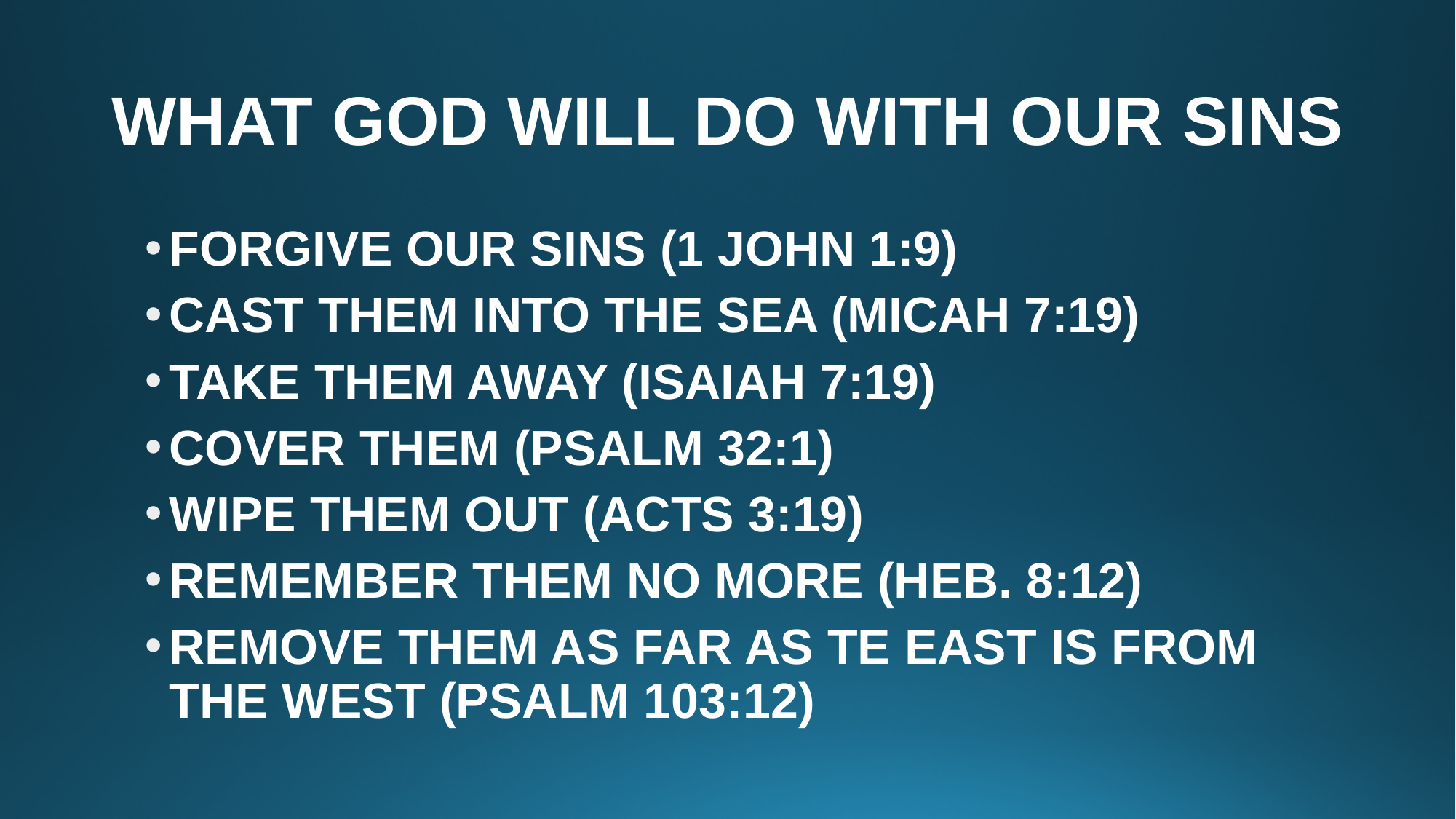

# WHAT GOD WILL DO WITH OUR SINS
FORGIVE OUR SINS (1 JOHN 1:9)
CAST THEM INTO THE SEA (MICAH 7:19)
TAKE THEM AWAY (ISAIAH 7:19)
COVER THEM (PSALM 32:1)
WIPE THEM OUT (ACTS 3:19)
REMEMBER THEM NO MORE (HEB. 8:12)
REMOVE THEM AS FAR AS TE EAST IS FROM THE WEST (PSALM 103:12)